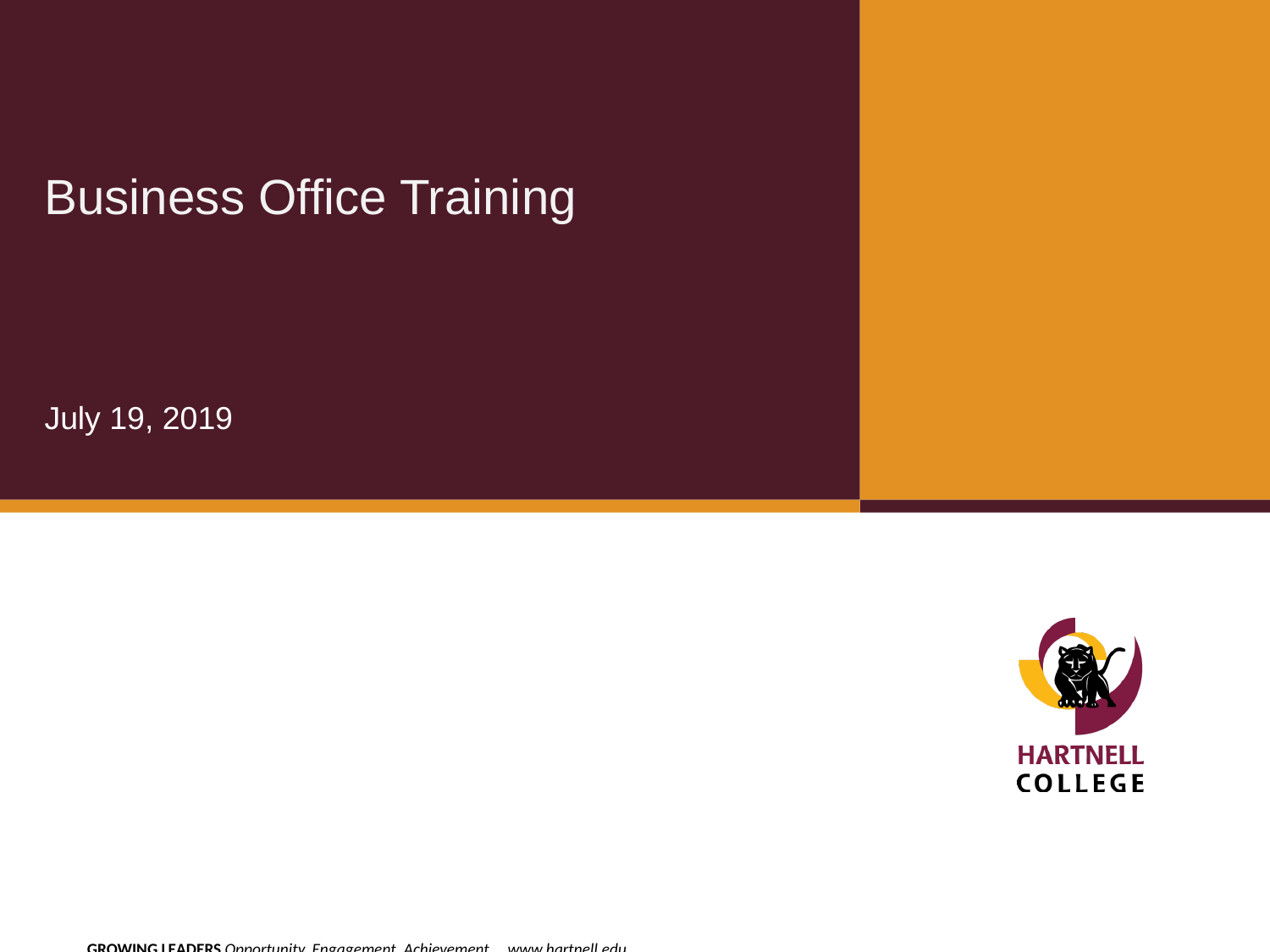

Business Office Training
July 19, 2019
#